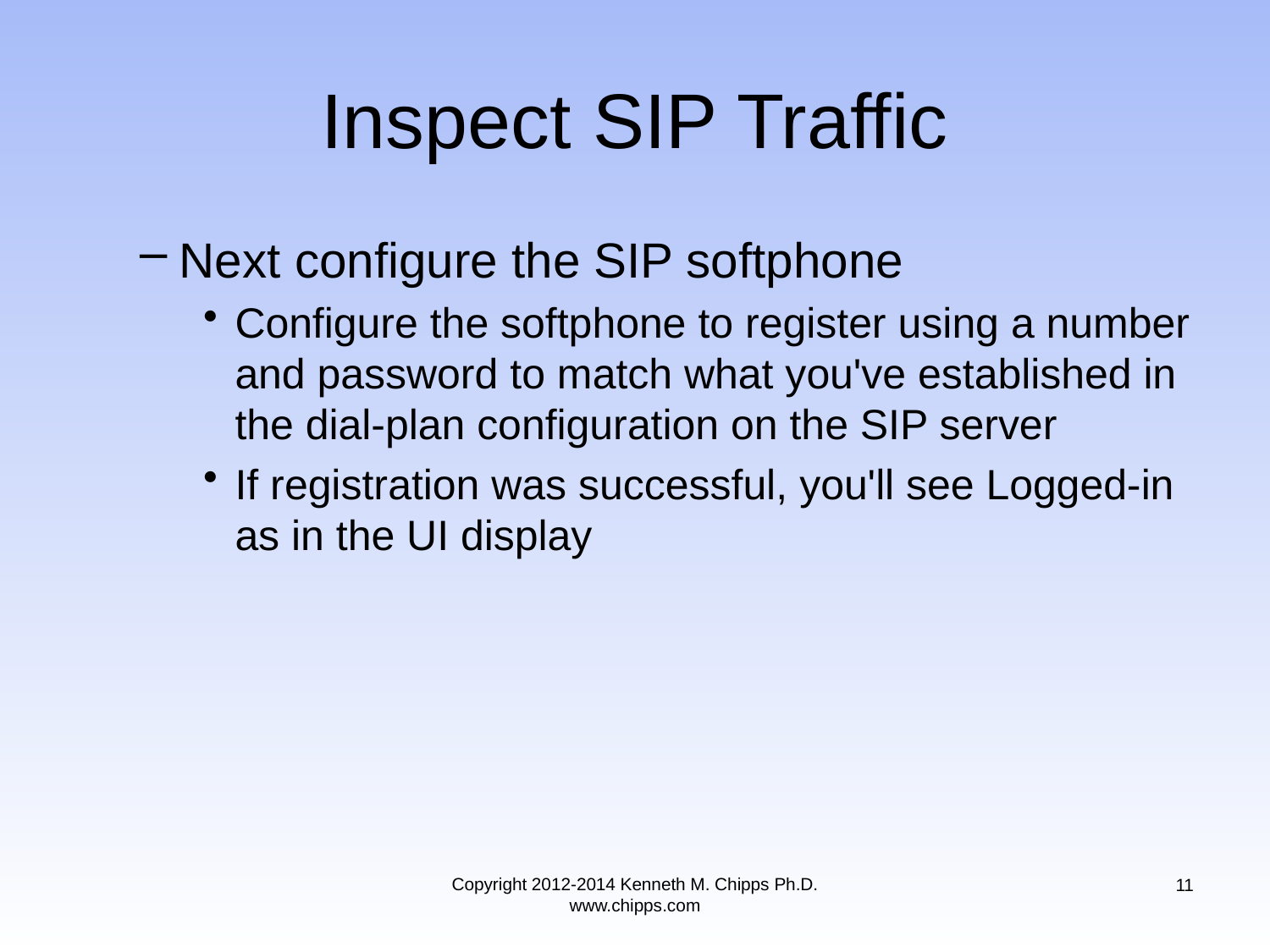

# Inspect SIP Traffic
Next configure the SIP softphone
Configure the softphone to register using a number and password to match what you've established in the dial-plan configuration on the SIP server
If registration was successful, you'll see Logged-in as in the UI display
Copyright 2012-2014 Kenneth M. Chipps Ph.D. www.chipps.com
11